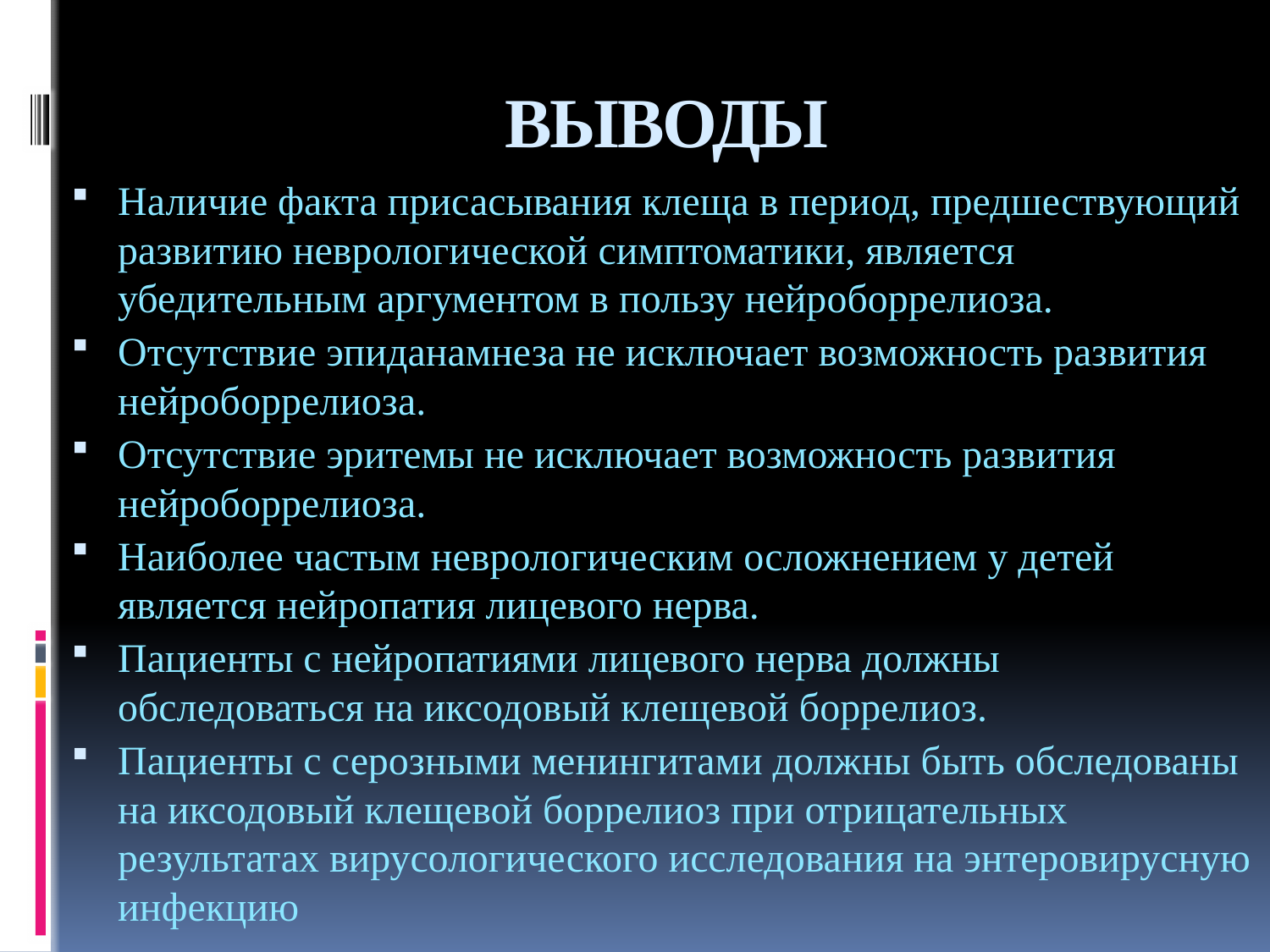

# ВЫВОДЫ
Наличие факта присасывания клеща в период, предшествующий развитию неврологической симптоматики, является убедительным аргументом в пользу нейроборрелиоза.
Отсутствие эпиданамнеза не исключает возможность развития нейроборрелиоза.
Отсутствие эритемы не исключает возможность развития нейроборрелиоза.
Наиболее частым неврологическим осложнением у детей является нейропатия лицевого нерва.
Пациенты с нейропатиями лицевого нерва должны обследоваться на иксодовый клещевой боррелиоз.
Пациенты с серозными менингитами должны быть обследованы на иксодовый клещевой боррелиоз при отрицательных результатах вирусологического исследования на энтеровирусную инфекцию